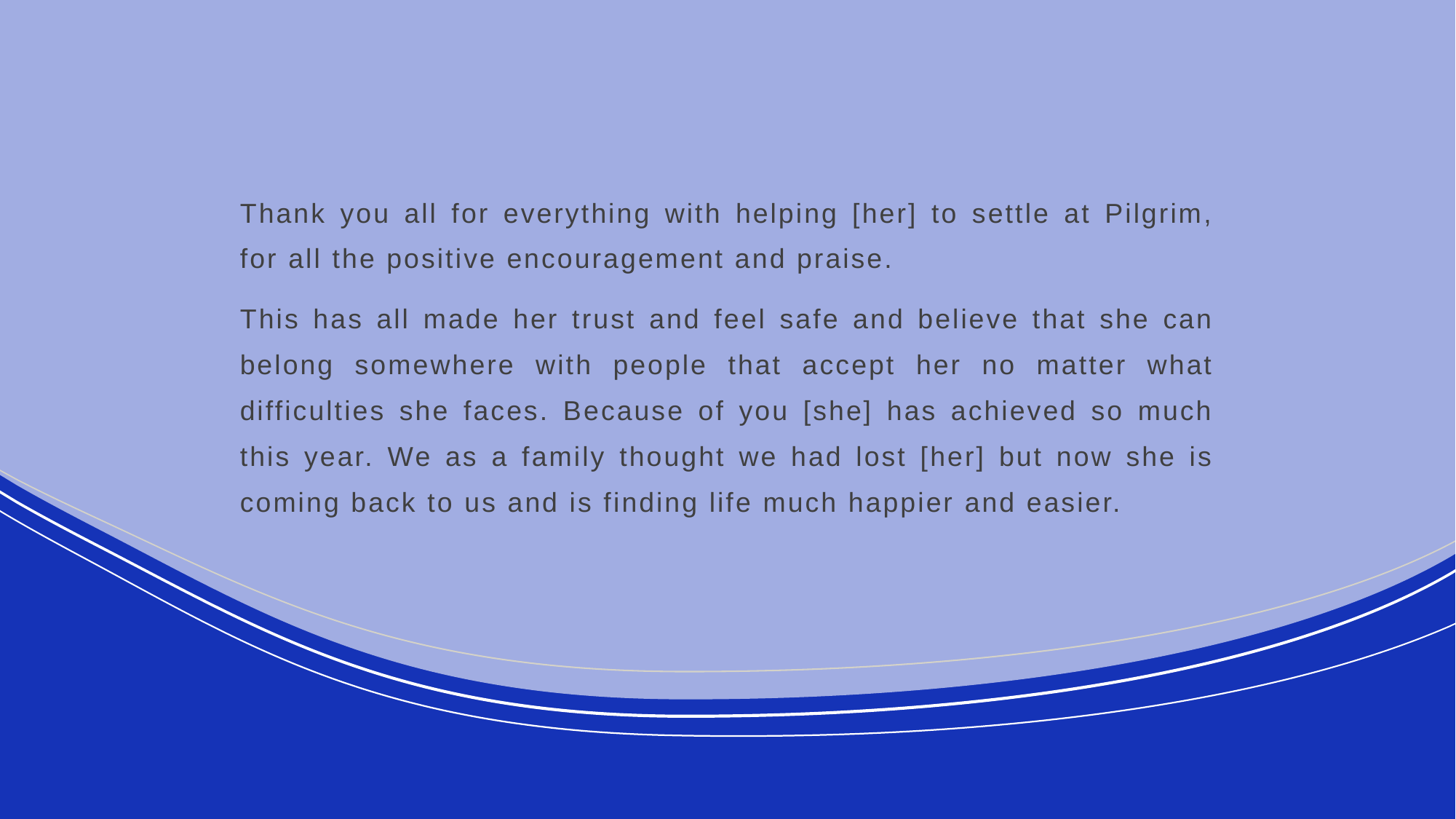

Thank you all for everything with helping [her] to settle at Pilgrim, for all the positive encouragement and praise.
This has all made her trust and feel safe and believe that she can belong somewhere with people that accept her no matter what difficulties she faces. Because of you [she] has achieved so much this year. We as a family thought we had lost [her] but now she is coming back to us and is finding life much happier and easier.